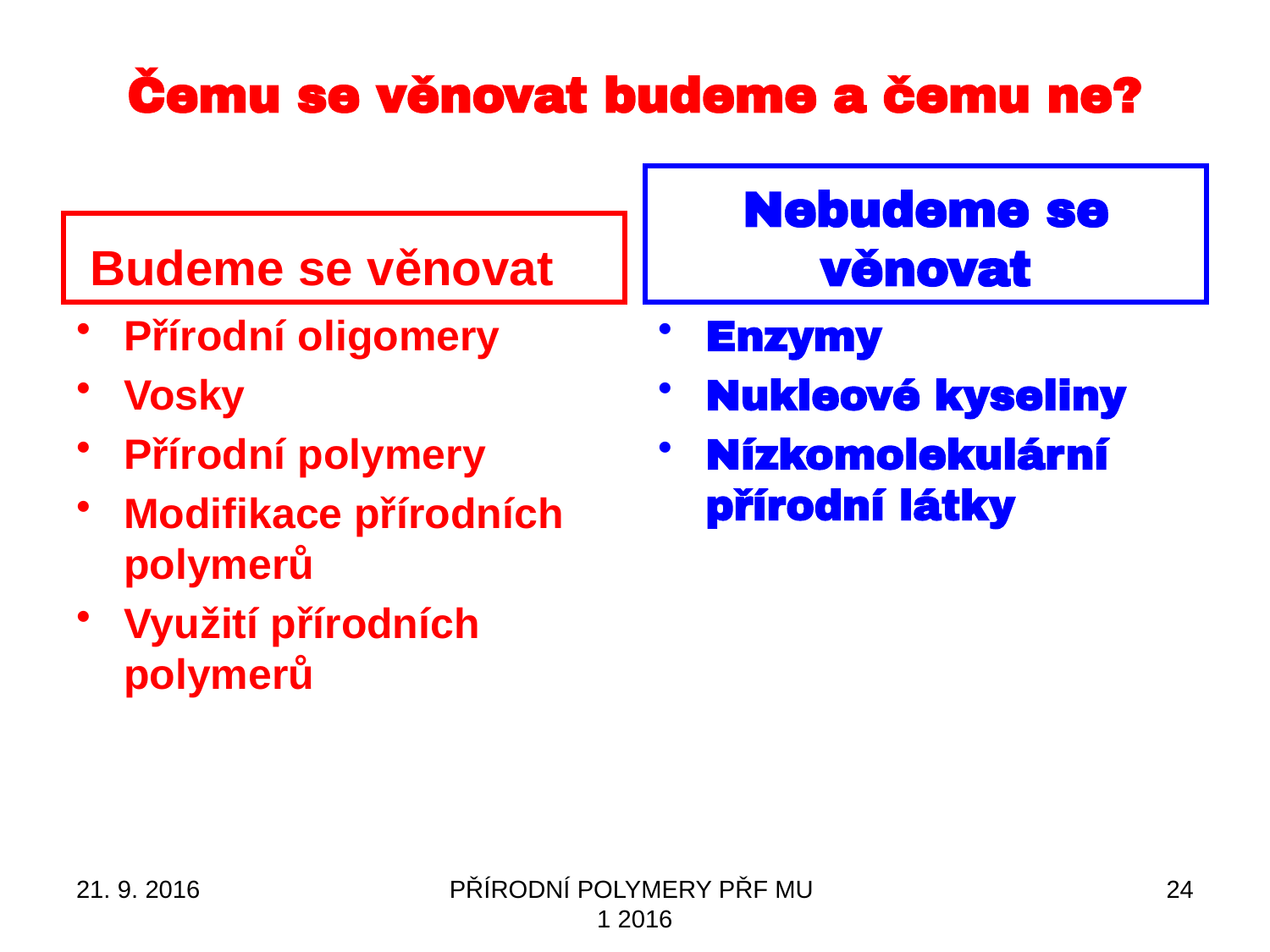

# Čemu se věnovat budeme a čemu ne?
Nebudeme se věnovat
Budeme se věnovat
Přírodní oligomery
Vosky
Přírodní polymery
Modifikace přírodních polymerů
Využití přírodních polymerů
Enzymy
Nukleové kyseliny
Nízkomolekulární přírodní látky
21. 9. 2016
PŘÍRODNÍ POLYMERY PŘF MU  1 2016
24